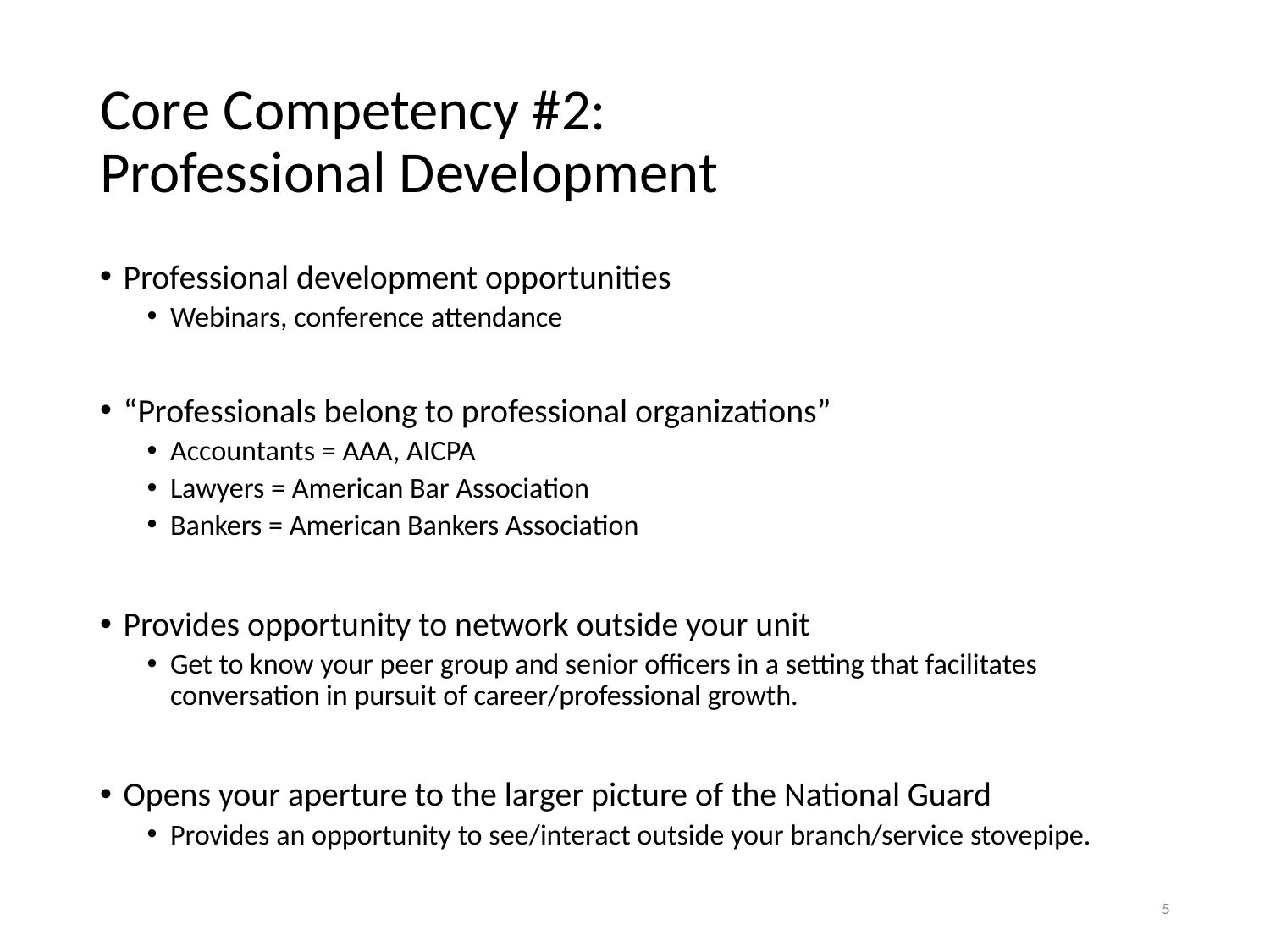

# Core Competency #2: Professional Development
Professional development opportunities
Webinars, conference attendance

“Professionals belong to professional organizations”
Accountants = AAA, AICPA
Lawyers = American Bar Association
Bankers = American Bankers Association

Provides opportunity to network outside your unit
Get to know your peer group and senior officers in a setting that facilitates conversation in pursuit of career/professional growth.

Opens your aperture to the larger picture of the National Guard
Provides an opportunity to see/interact outside your branch/service stovepipe.

5